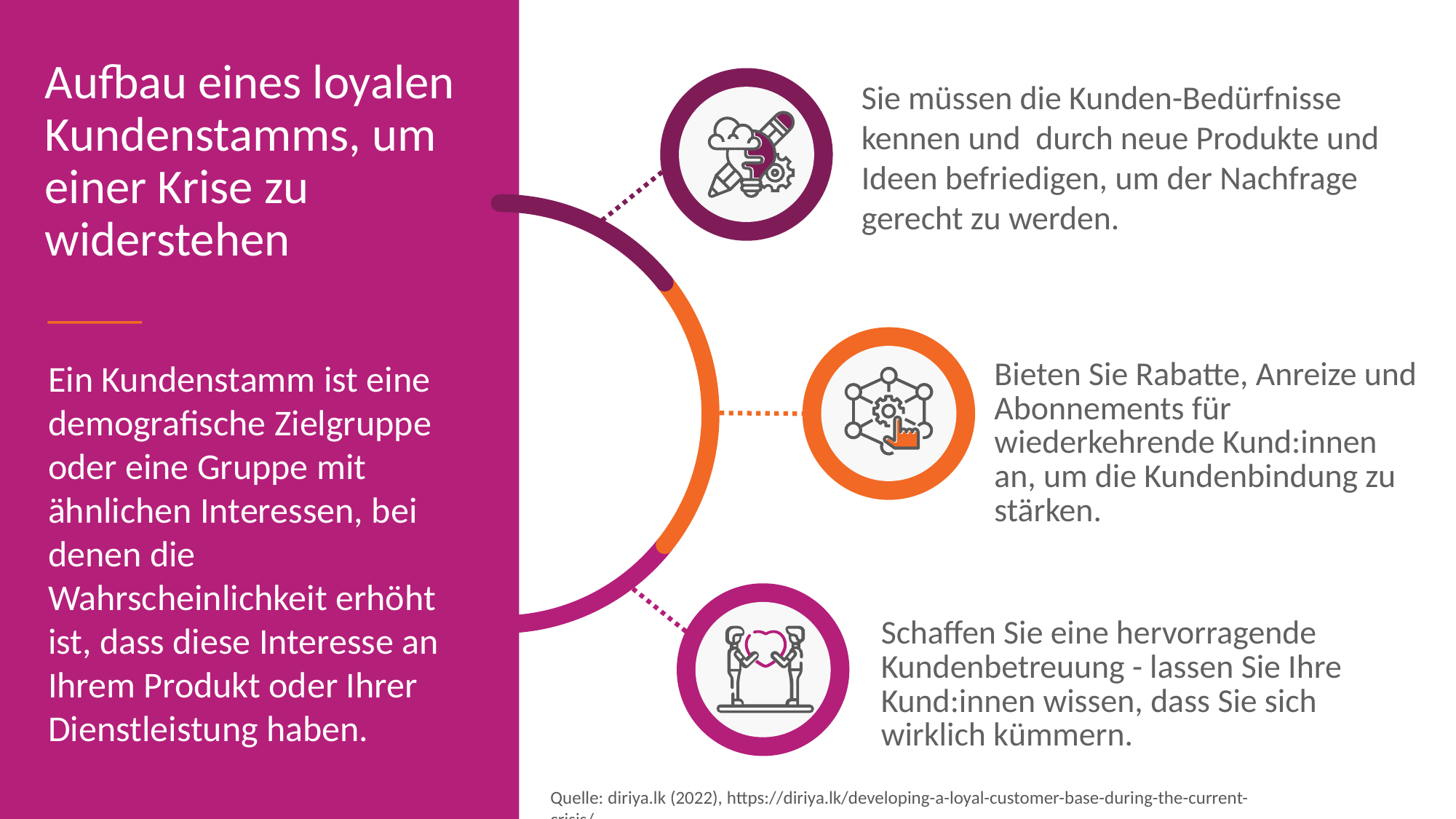

Aufbau eines loyalen Kundenstamms, um einer Krise zu widerstehen

Sie müssen die Kunden-Bedürfnisse kennen und  durch neue Produkte und Ideen befriedigen, um der Nachfrage gerecht zu werden.

Ein Kundenstamm ist eine demografische Zielgruppe oder eine Gruppe mit ähnlichen Interessen, bei denen die Wahrscheinlichkeit erhöht ist, dass diese Interesse an Ihrem Produkt oder Ihrer Dienstleistung haben.

Bieten Sie Rabatte, Anreize und Abonnements für wiederkehrende Kund:innen an, um die Kundenbindung zu stärken.

Schaffen Sie eine hervorragende Kundenbetreuung - lassen Sie Ihre Kund:innen wissen, dass Sie sich wirklich kümmern.

Quelle: diriya.lk (2022), https://diriya.lk/developing-a-loyal-customer-base-during-the-current-crisis/